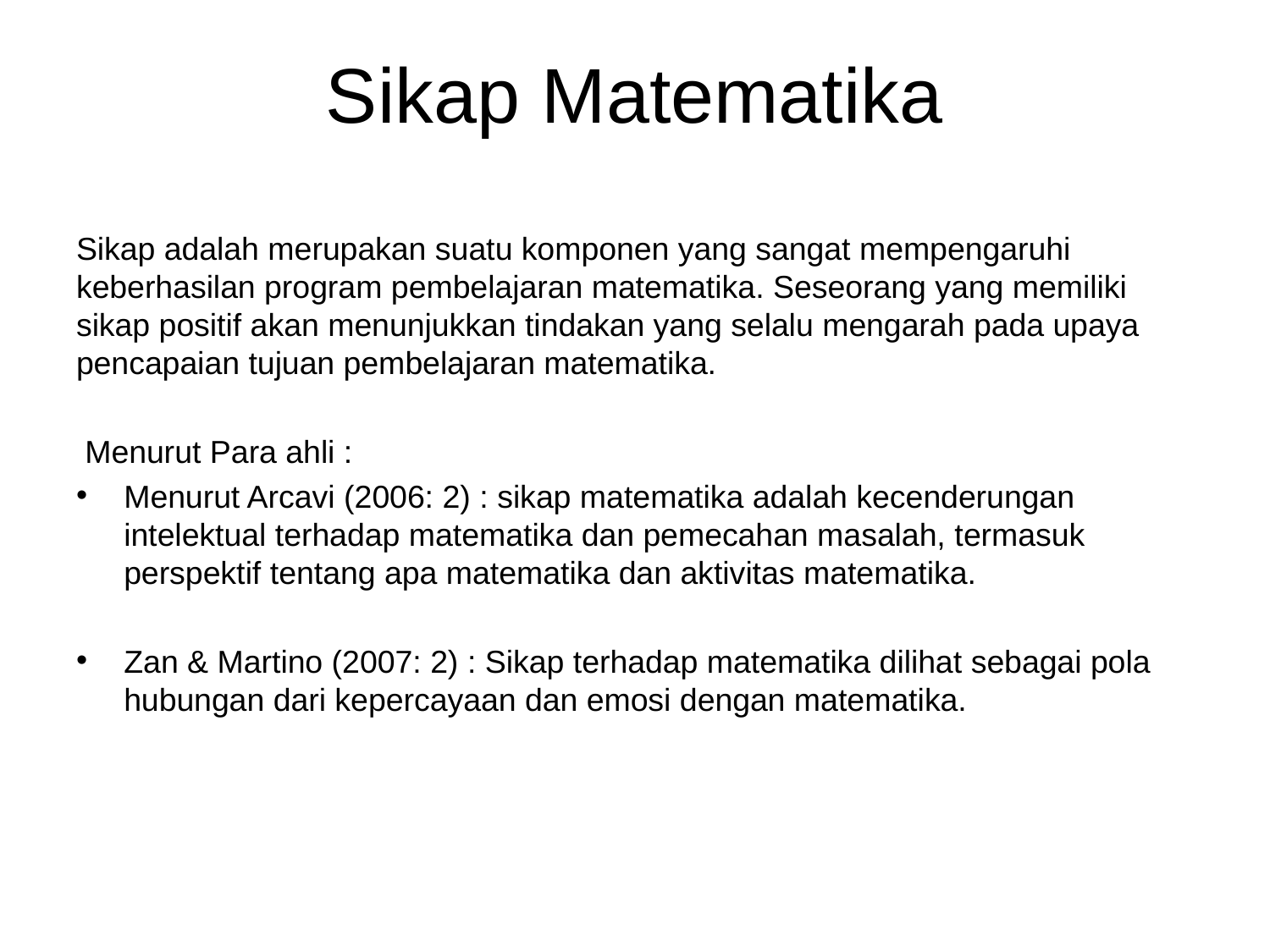

# Sikap Matematika
Sikap adalah merupakan suatu komponen yang sangat mempengaruhi keberhasilan program pembelajaran matematika. Seseorang yang memiliki sikap positif akan menunjukkan tindakan yang selalu mengarah pada upaya pencapaian tujuan pembelajaran matematika.

 Menurut Para ahli :
Menurut Arcavi (2006: 2) : sikap matematika adalah kecenderungan intelektual terhadap matematika dan pemecahan masalah, termasuk perspektif tentang apa matematika dan aktivitas matematika.

Zan & Martino (2007: 2) : Sikap terhadap matematika dilihat sebagai pola hubungan dari kepercayaan dan emosi dengan matematika.